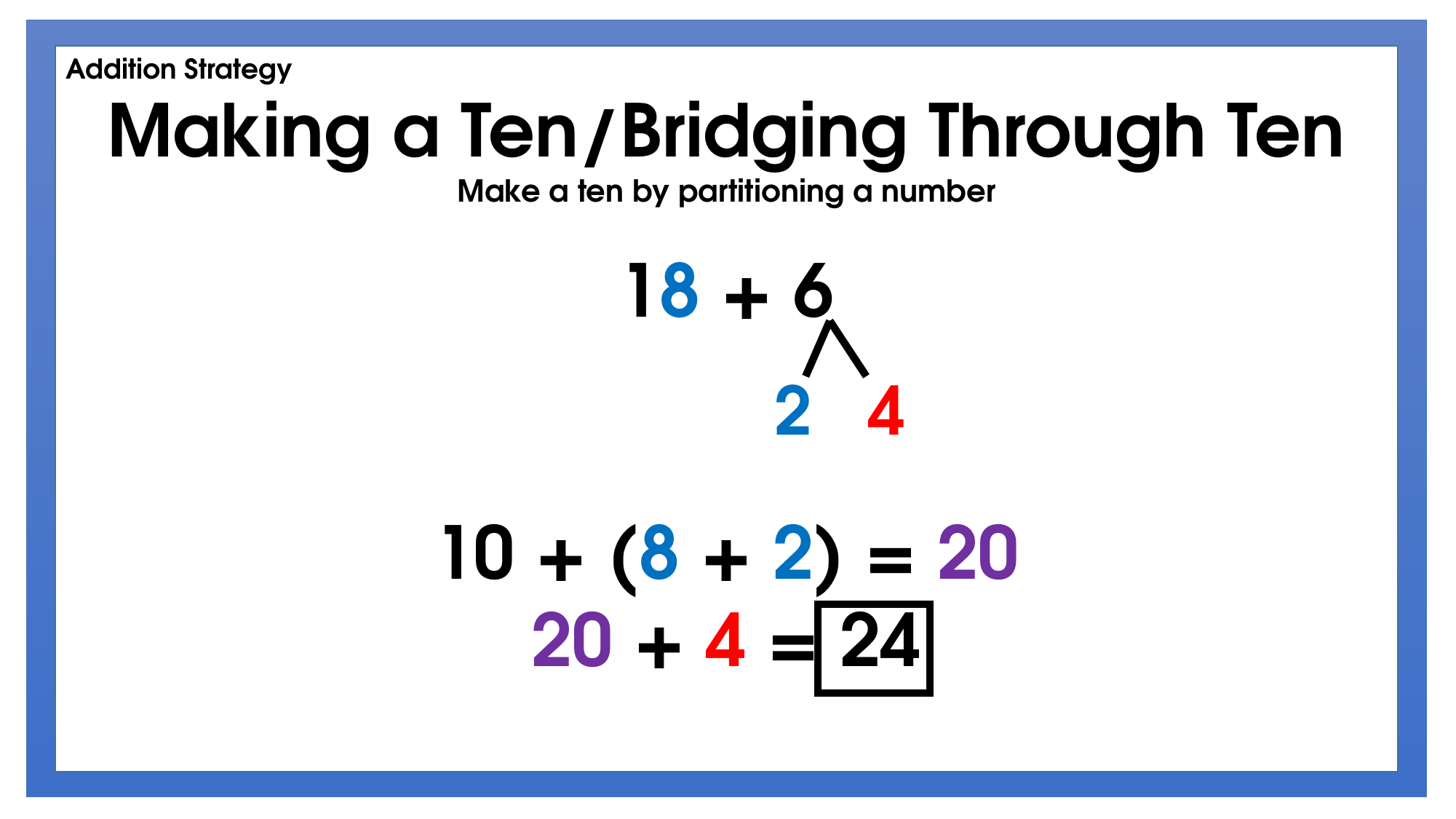

Addition Strategy
Making a Ten/Bridging Through Ten
Make a ten by partitioning a number

18 + 6

10 + (8 + 2) = 20
20 + 4 = 24
2   4